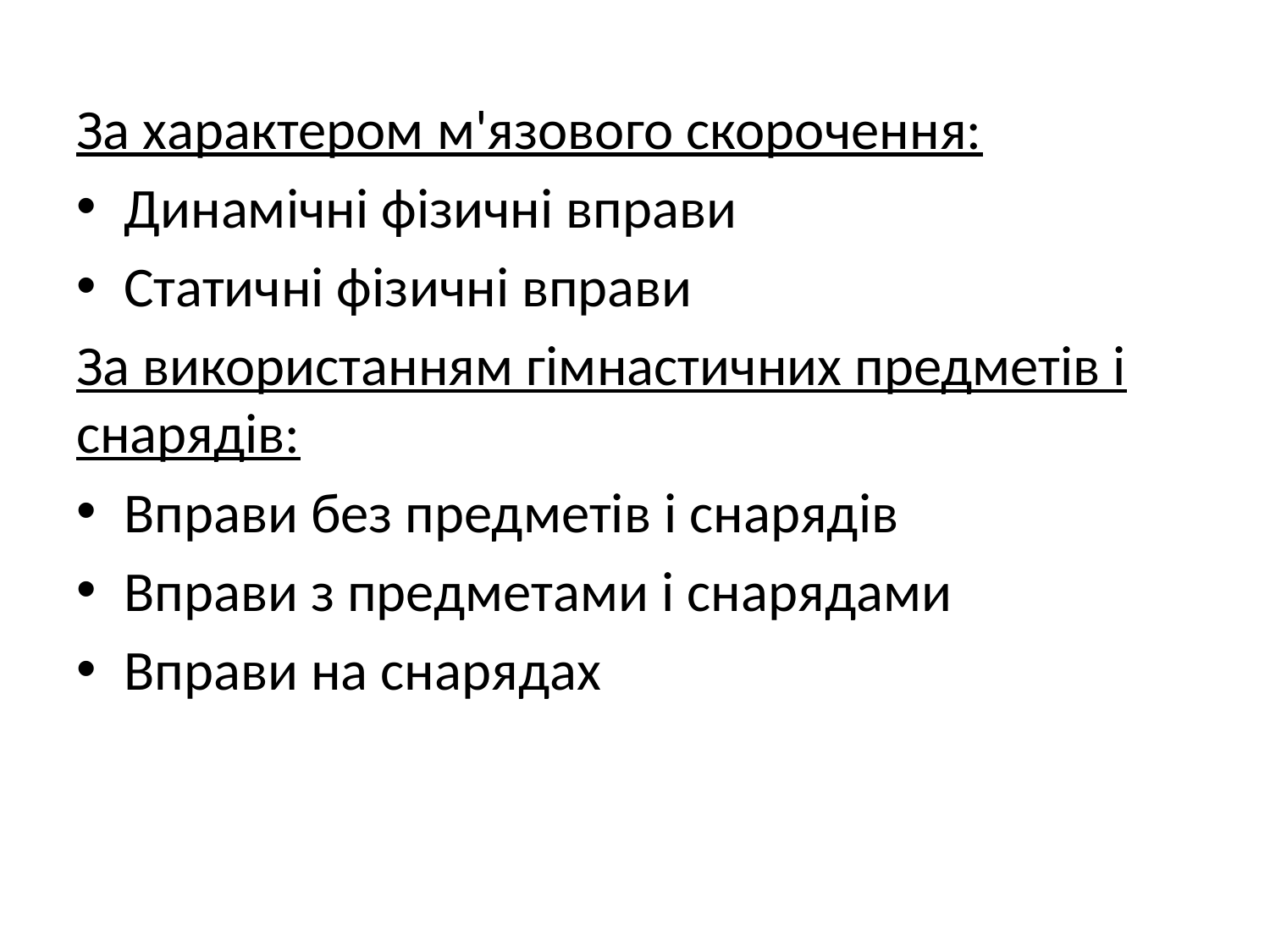

За характером м'язового скорочення:
Динамічні фізичні вправи
Статичні фізичні вправи
За використанням гімнастичних предметів і снарядів:
Вправи без предметів і снарядів
Вправи з предметами і снарядами
Вправи на снарядах